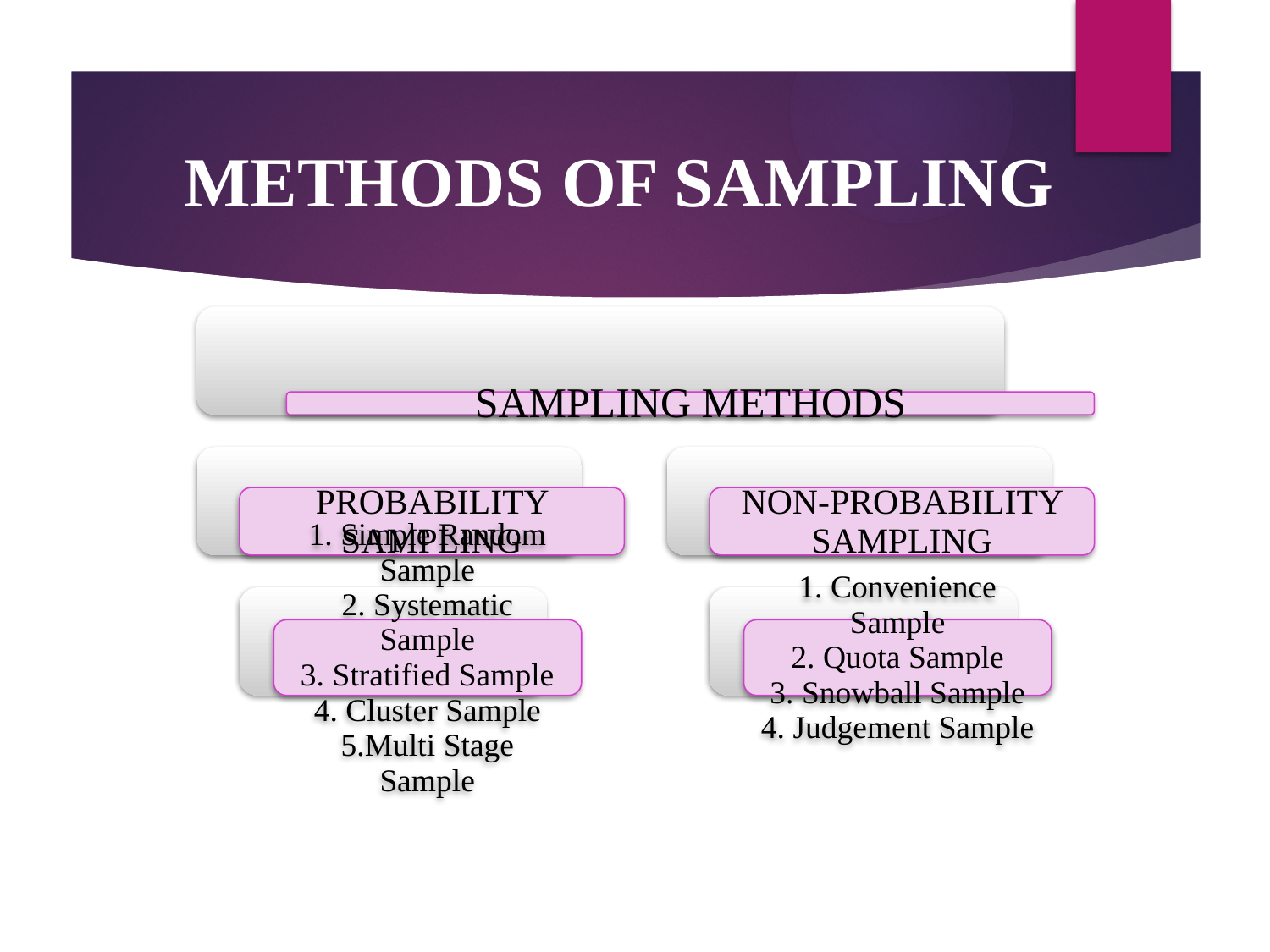

# METHODS OF SAMPLING
SAMPLING METHODS
PROBABILITY SAMPLING
2. Systematic Sample
3. Stratified Sample
4. Cluster Sample
5.Multi Stage Sample
NON-PROBABILITY SAMPLING
1. Convenience Sample
2. Quota Sample
3. Snowball Sample
4. Judgement Sample